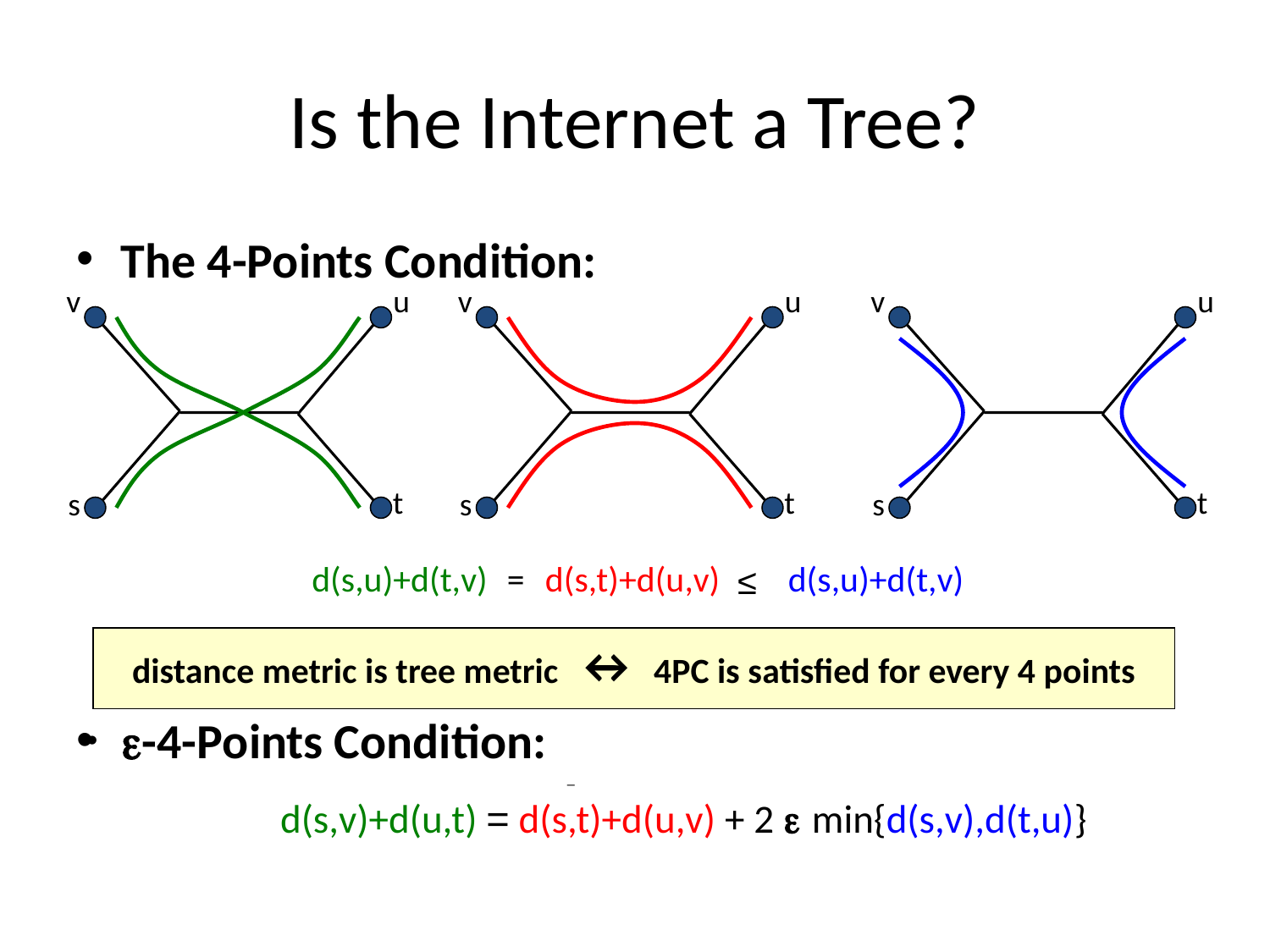

# Is the Internet a Tree?
The 4-Points Condition:

ε-4-Points Condition:
d(s,v)+d(u,t) = d(s,t)+d(u,v) + 2 ε min{d(s,v),d(t,u)}

v
u

t
s

v
u

t
s

v
u

t
s

d(s,u)+d(t,v)
=
d(s,t)+d(u,v)
d(s,u)+d(t,v)
≤
distance metric is tree metric  ↔  4PC is satisfied for every 4 points